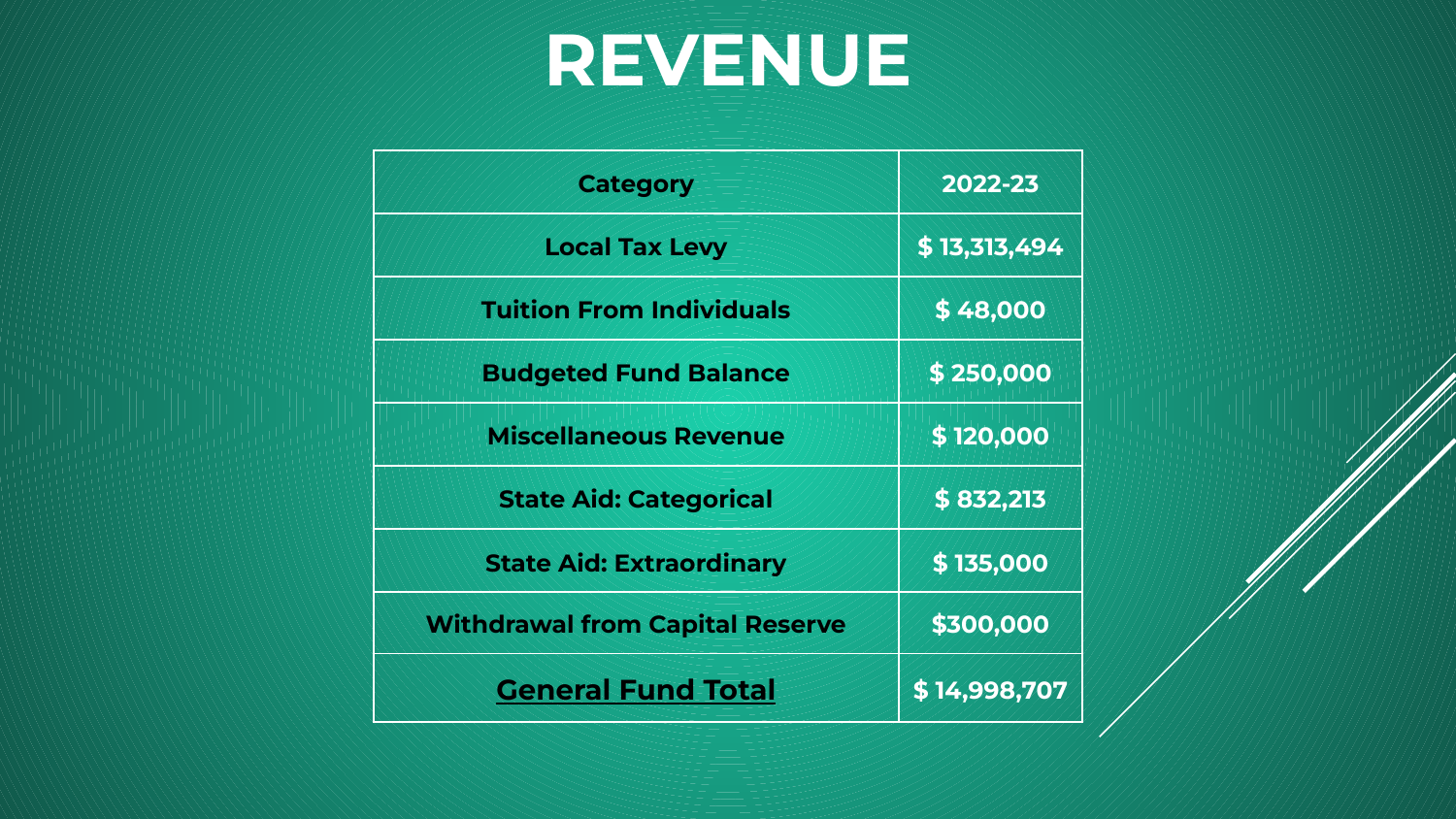

# REVENUE
| Category | 2022-23 |
| --- | --- |
| Local Tax Levy | $ 13,313,494 |
| Tuition From Individuals | $ 48,000 |
| Budgeted Fund Balance | $ 250,000 |
| Miscellaneous Revenue | $ 120,000 |
| State Aid: Categorical | $ 832,213 |
| State Aid: Extraordinary | $ 135,000 |
| Withdrawal from Capital Reserve | $300,000 |
| General Fund Total | $ 14,998,707 |